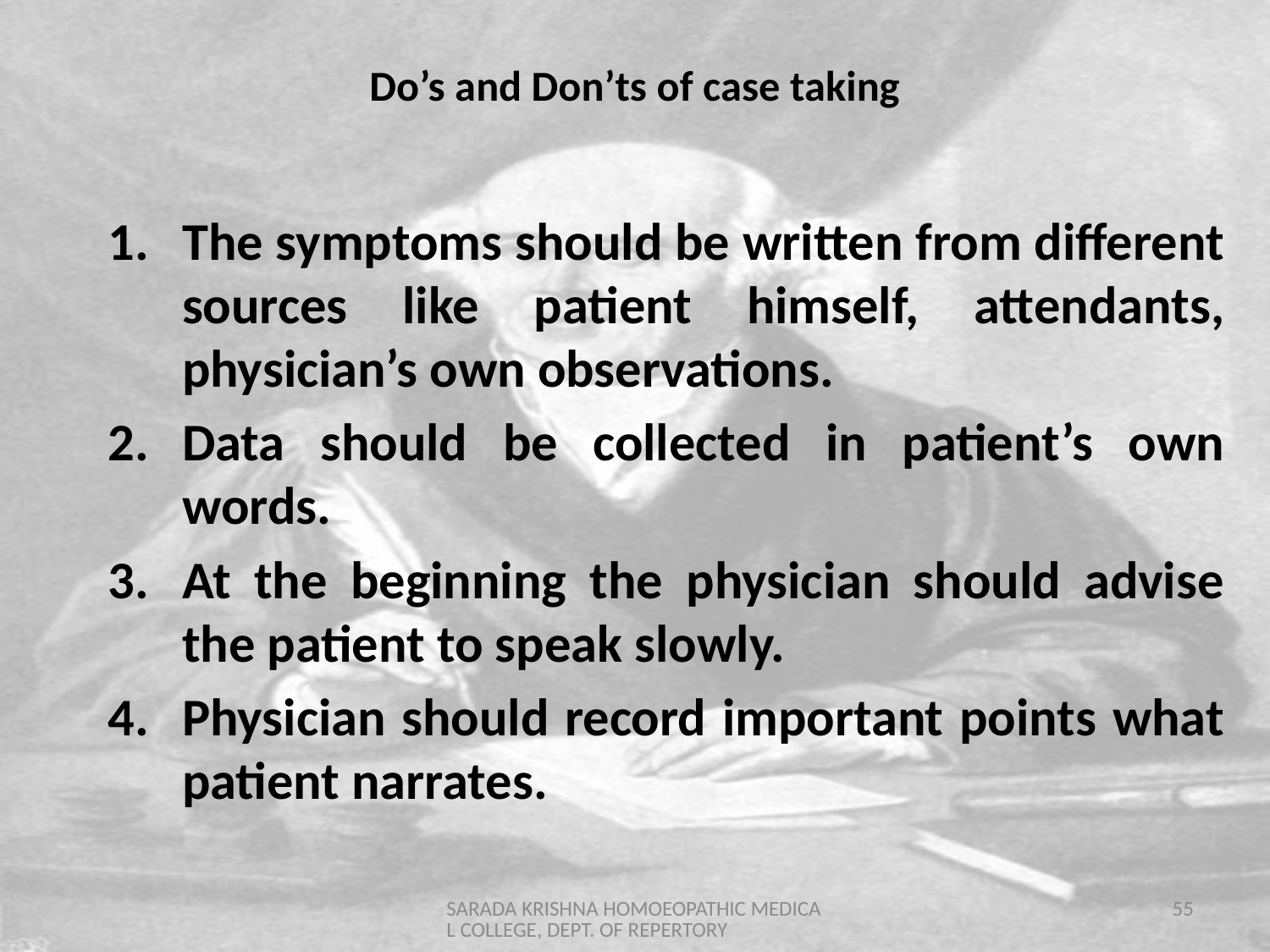

# Do’s and Don’ts of case taking

The symptoms should be written from different sources like patient himself, attendants, physician’s own observations.
Data should be collected in patient’s own words.
At the beginning the physician should advise the patient to speak slowly.
Physician should record important points what patient narrates.
SARADA KRISHNA HOMOEOPATHIC MEDICAL COLLEGE, DEPT. OF REPERTORY
55